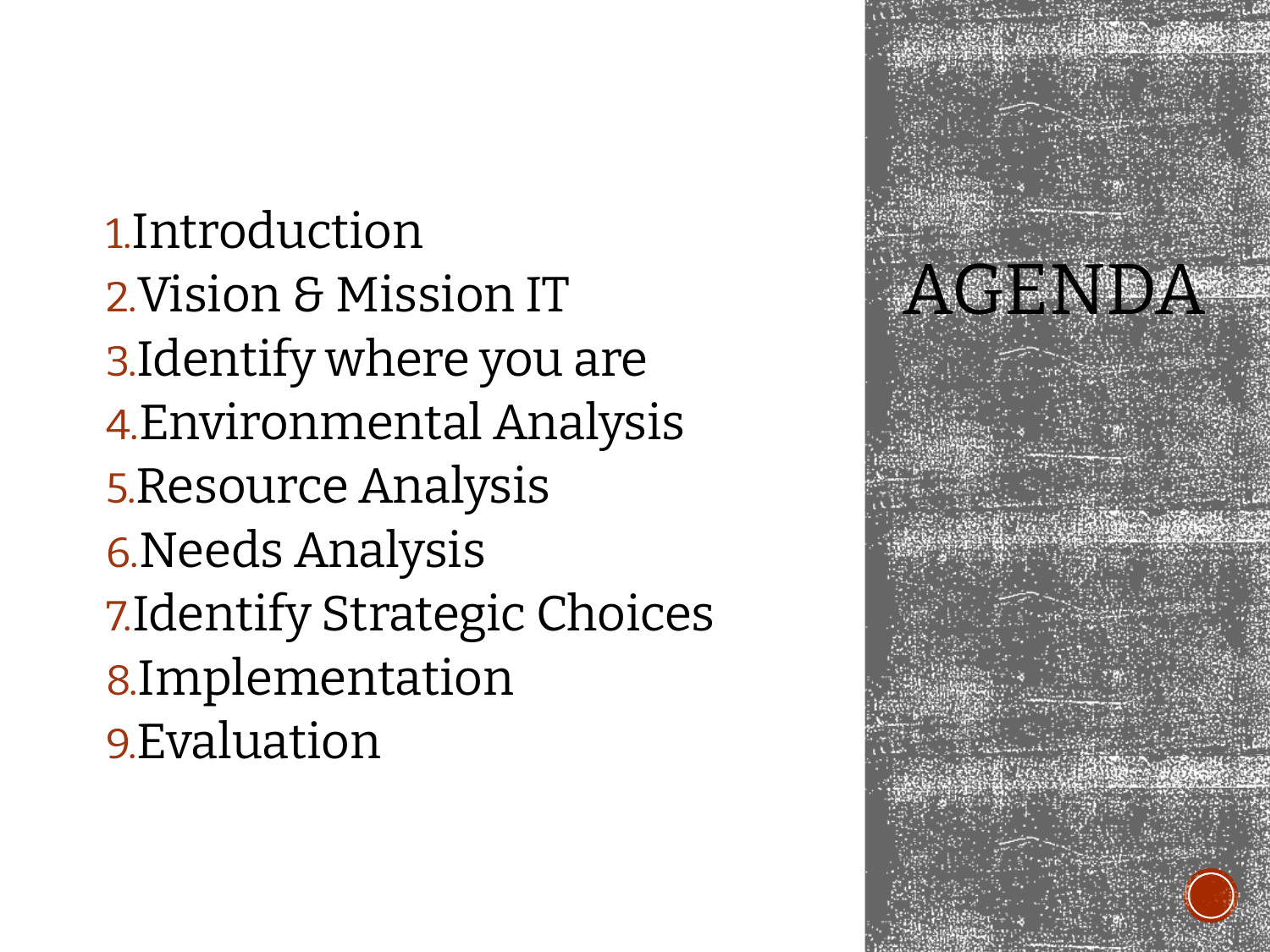

Introduction
Vision & Mission IT
Identify where you are
Environmental Analysis
Resource Analysis
Needs Analysis
Identify Strategic Choices
Implementation
Evaluation

# Agenda